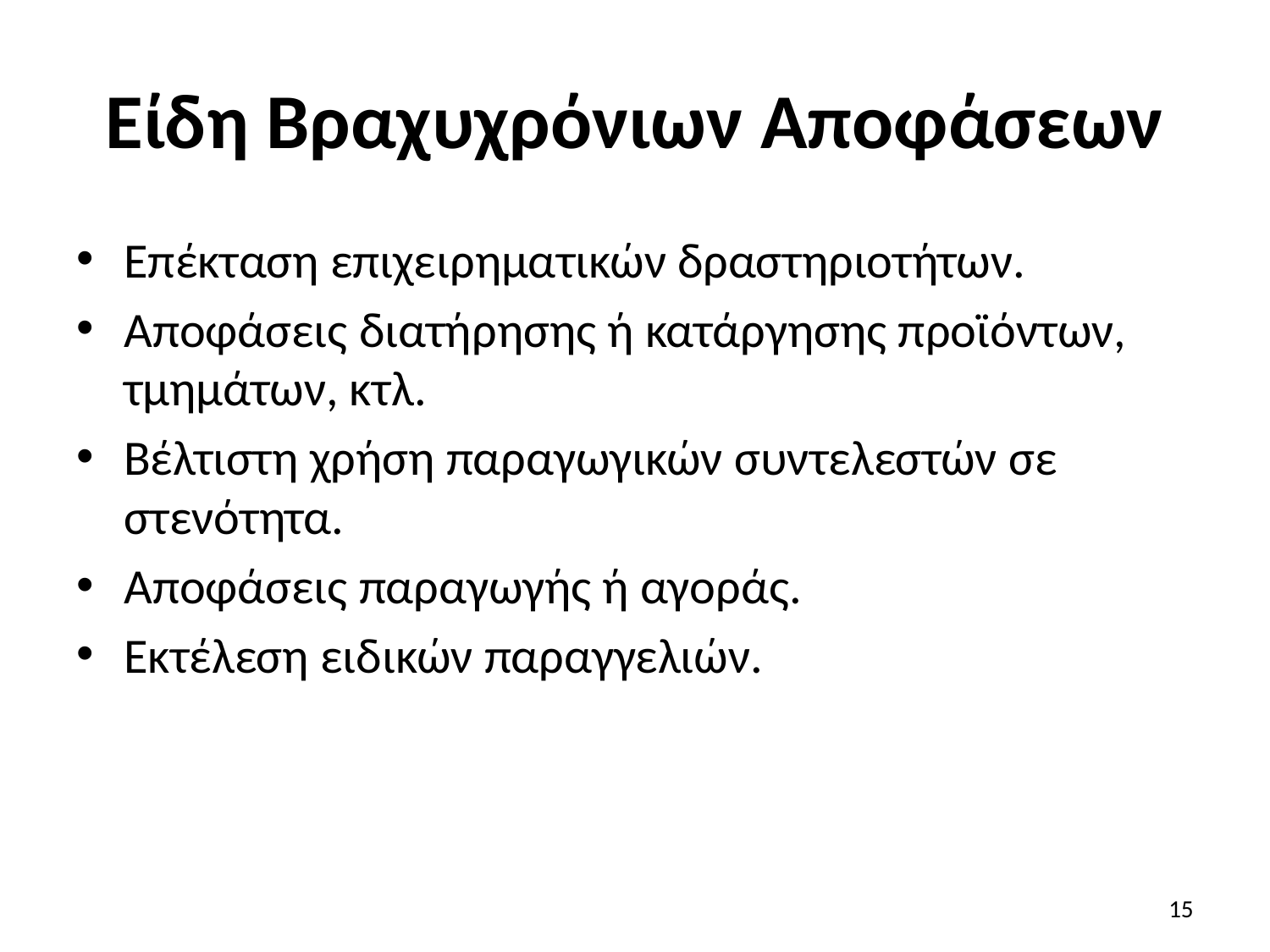

# Είδη Βραχυχρόνιων Αποφάσεων
Επέκταση επιχειρηματικών δραστηριοτήτων.
Αποφάσεις διατήρησης ή κατάργησης προϊόντων, τμημάτων, κτλ.
Βέλτιστη χρήση παραγωγικών συντελεστών σε στενότητα.
Αποφάσεις παραγωγής ή αγοράς.
Εκτέλεση ειδικών παραγγελιών.
15